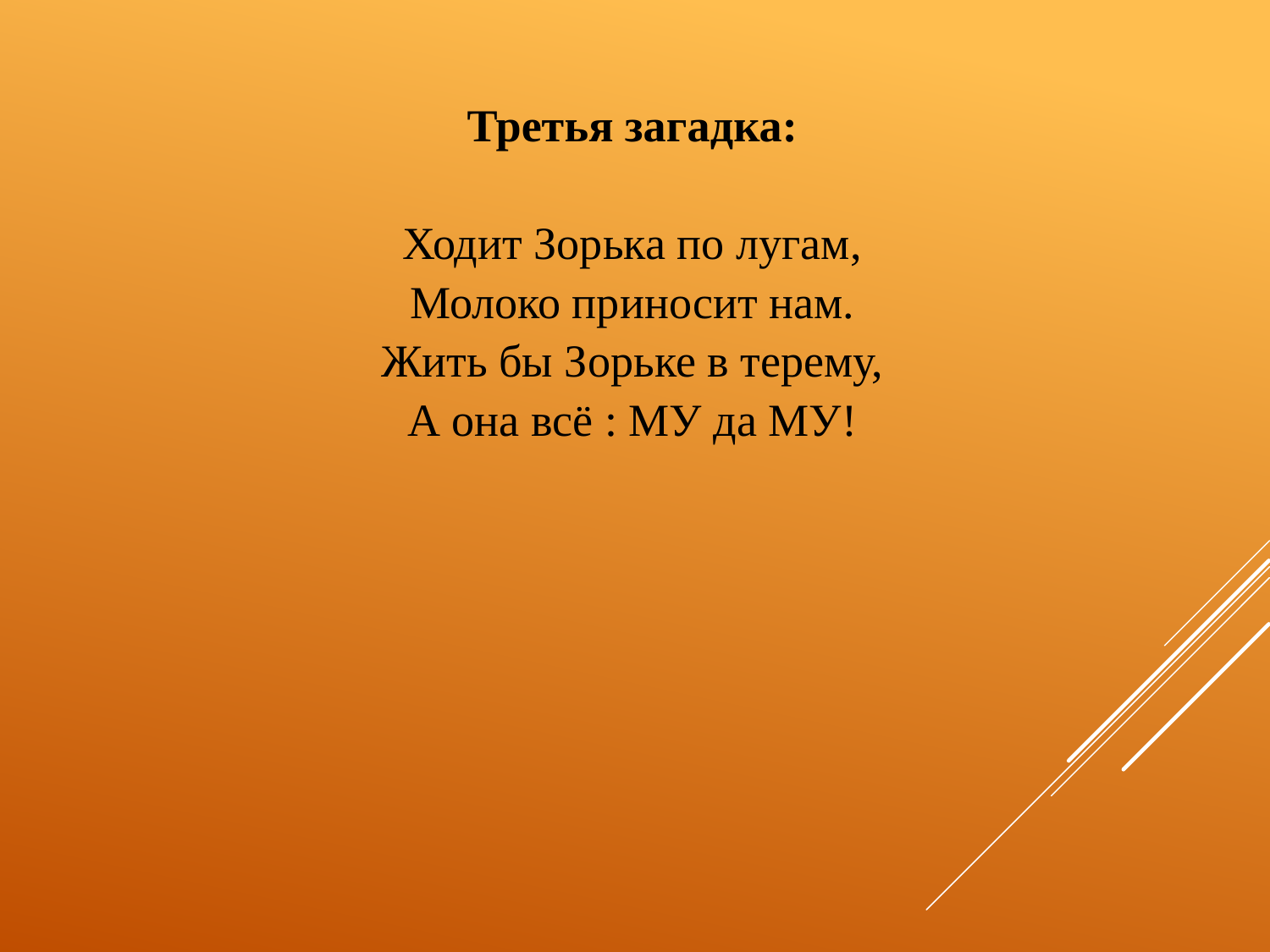

Третья загадка:

Ходит Зорька по лугам,
Молоко приносит нам.
Жить бы Зорьке в терему,
А она всё : МУ да МУ!